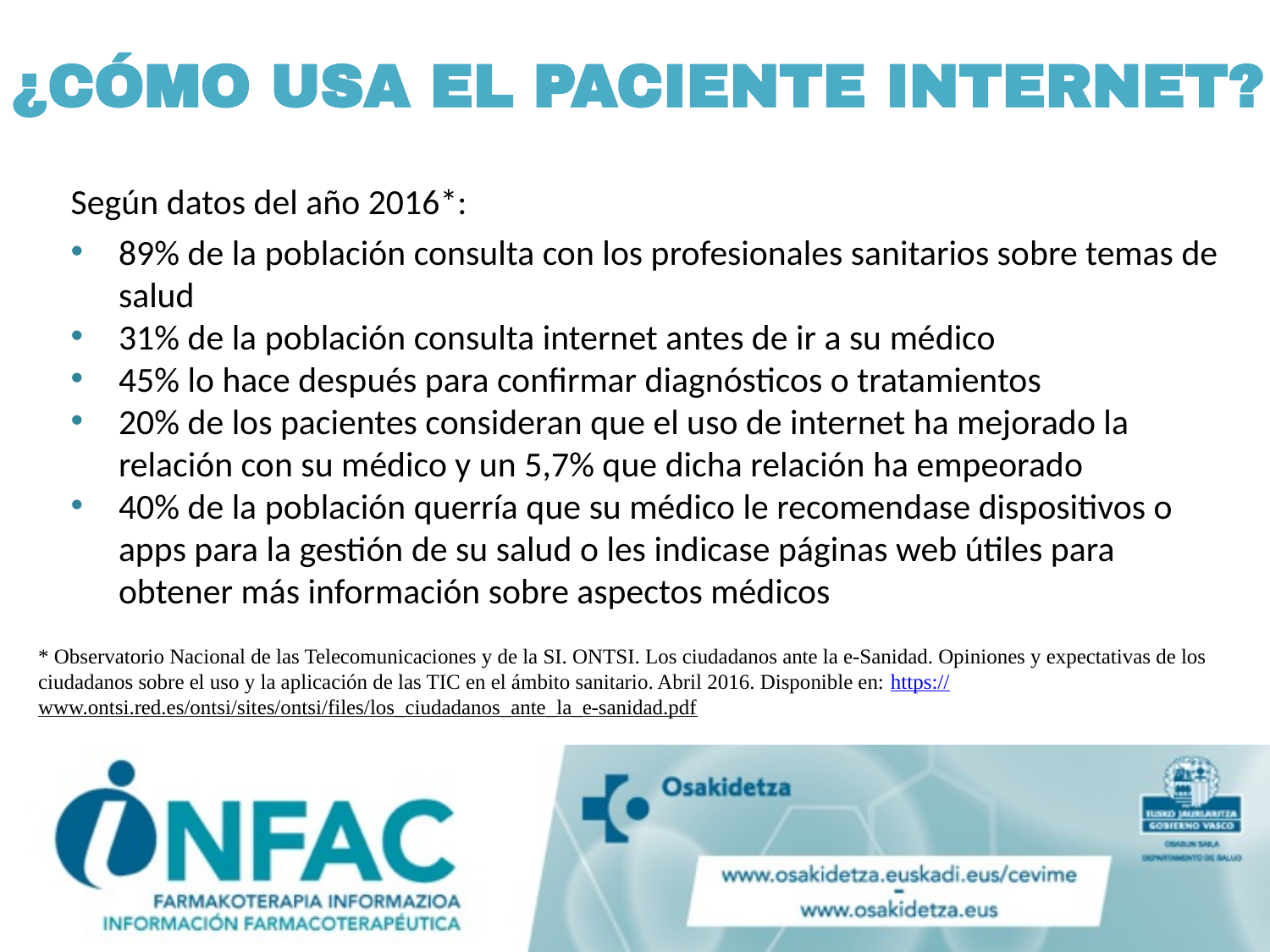

# ¿CÓMO USA EL PACIENTE INTERNET?
Según datos del año 2016*:

89% de la población consulta con los profesionales sanitarios sobre temas de salud
31% de la población consulta internet antes de ir a su médico
45% lo hace después para confirmar diagnósticos o tratamientos
20% de los pacientes consideran que el uso de internet ha mejorado la relación con su médico y un 5,7% que dicha relación ha empeorado
40% de la población querría que su médico le recomendase dispositivos o apps para la gestión de su salud o les indicase páginas web útiles para obtener más información sobre aspectos médicos

* Observatorio Nacional de las Telecomunicaciones y de la SI. ONTSI. Los ciudadanos ante la e-Sanidad. Opiniones y expectativas de los ciudadanos sobre el uso y la aplicación de las TIC en el ámbito sanitario. Abril 2016. Disponible en: https://www.ontsi.red.es/ontsi/sites/ontsi/files/los_ciudadanos_ante_la_e-sanidad.pdf